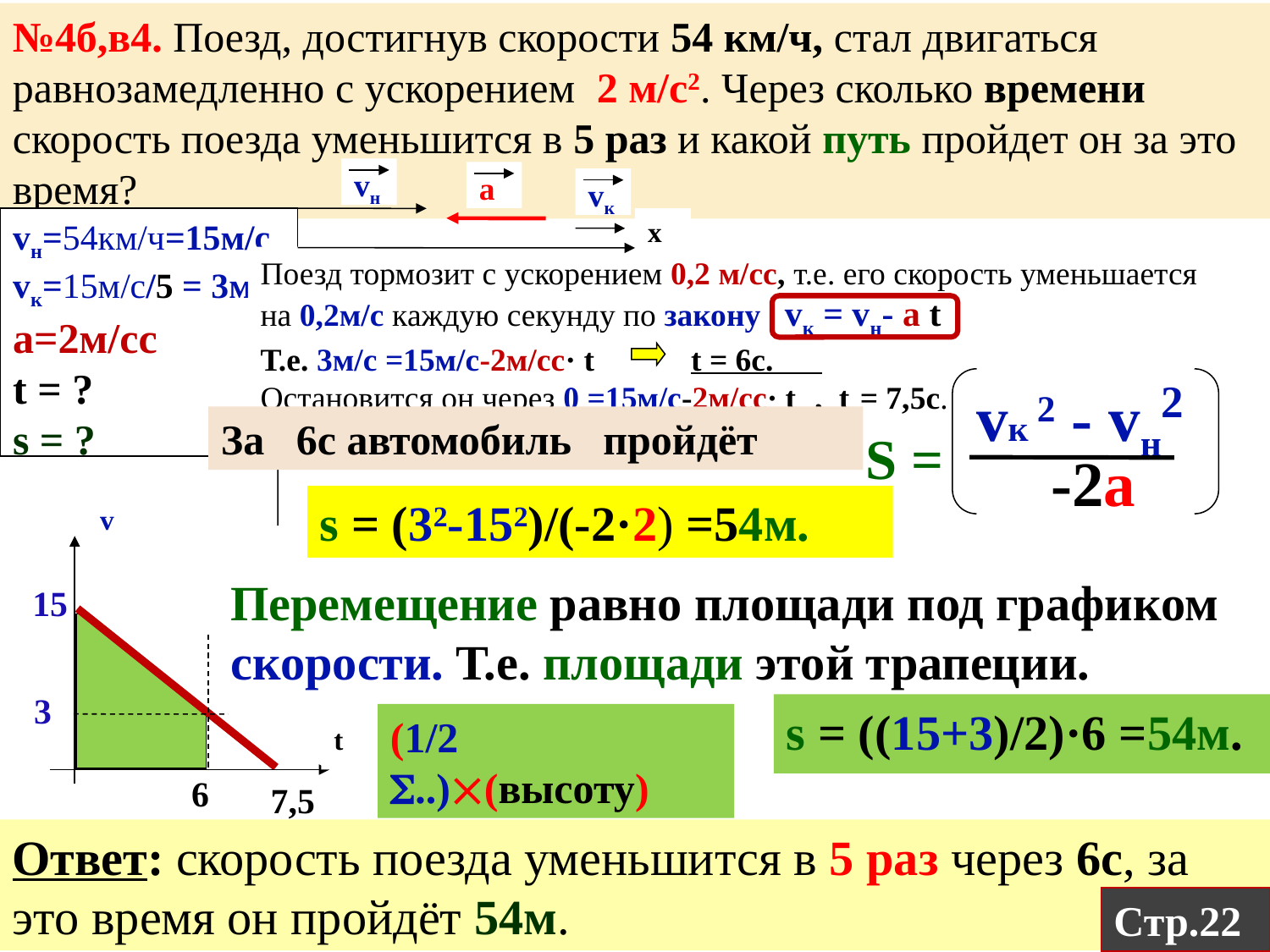

№4б,в4. Поезд, достигнув скорости 54 км/ч, стал двигаться равнозамедленно с ускорением  2 м/с2. Через сколько времени скорость поезда уменьшится в 5 раз и какой путь пройдет он за это время?
vн
а
vк
vн=54км/ч=15м/с
vк=15м/с/5 = 3м/с
а=2м/сс
t = ?
s = ?

x
Поезд тормозит с ускорением 0,2 м/сс, т.е. его скорость уменьшается на 0,2м/с каждую секунду по закону   vк = vн- a t
Т.е. 3м/с =15м/с-2м/сс· t            t = 6с.
Остановится он через 0 =15м/с-2м/сс· tк ,  tк= 7,5с.

vк 2 - vн2
-2а

За   6с автомобиль   пройдёт
S =
s = (32-152)/(-2·2) =54м.
v
t
Перемещение равно площади под графиком скорости. Т.е. площади этой трапеции.
15

3
s = ((15+3)/2)·6 =54м.
(1/2 Σ..)×(высоту)
6
7,5
Ответ: скорость поезда уменьшится в 5 раз через 6с, за это время он пройдёт 54м.
Стр.22